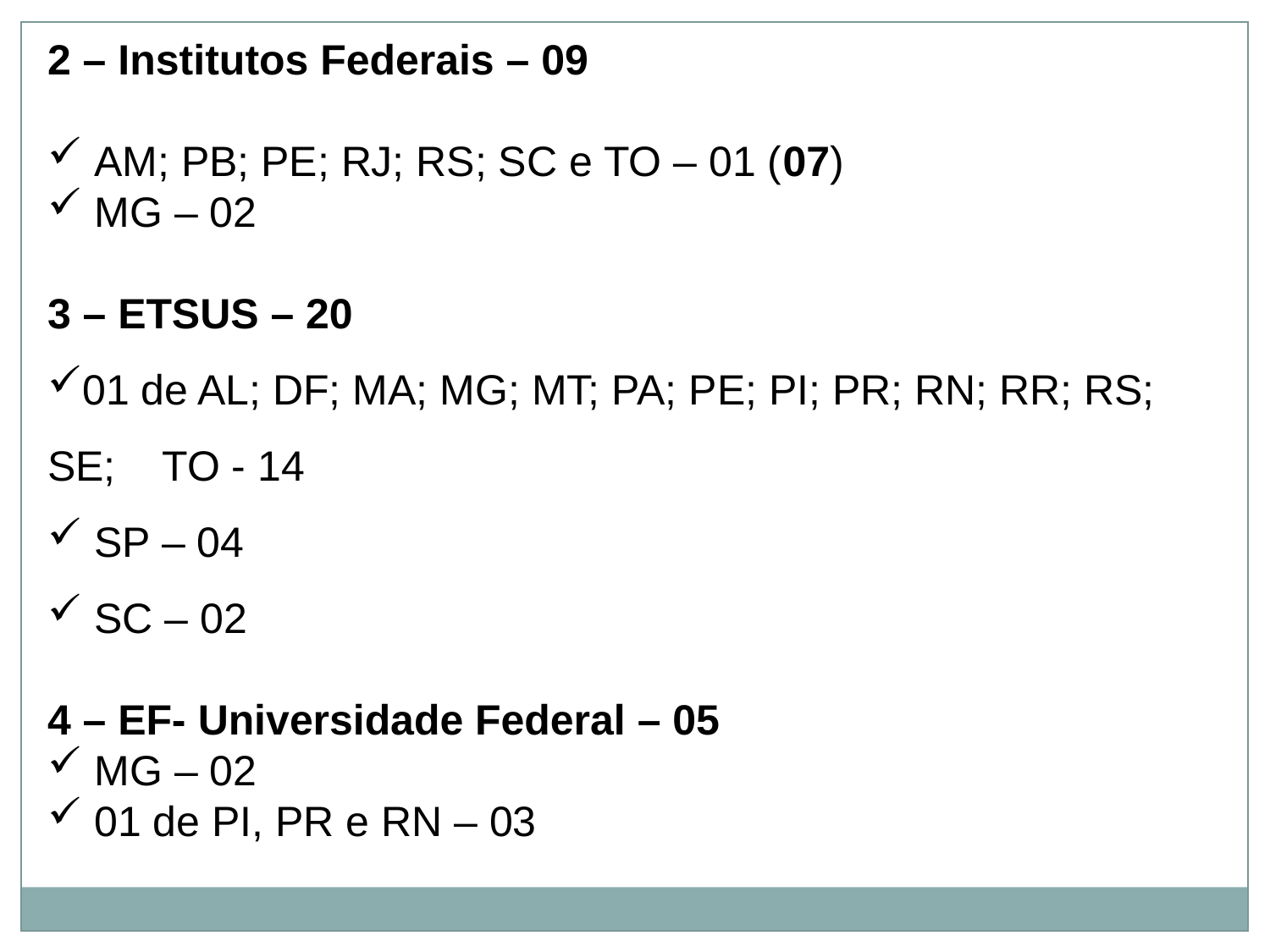

2 – Institutos Federais – 09

 AM; PB; PE; RJ; RS; SC e TO – 01 (07)
 MG – 02

3 – ETSUS – 20
01 de AL; DF; MA; MG; MT; PA; PE; PI; PR; RN; RR; RS; SE;    TO - 14
 SP – 04
 SC – 02

4 – EF- Universidade Federal – 05
 MG – 02
 01 de PI, PR e RN – 03